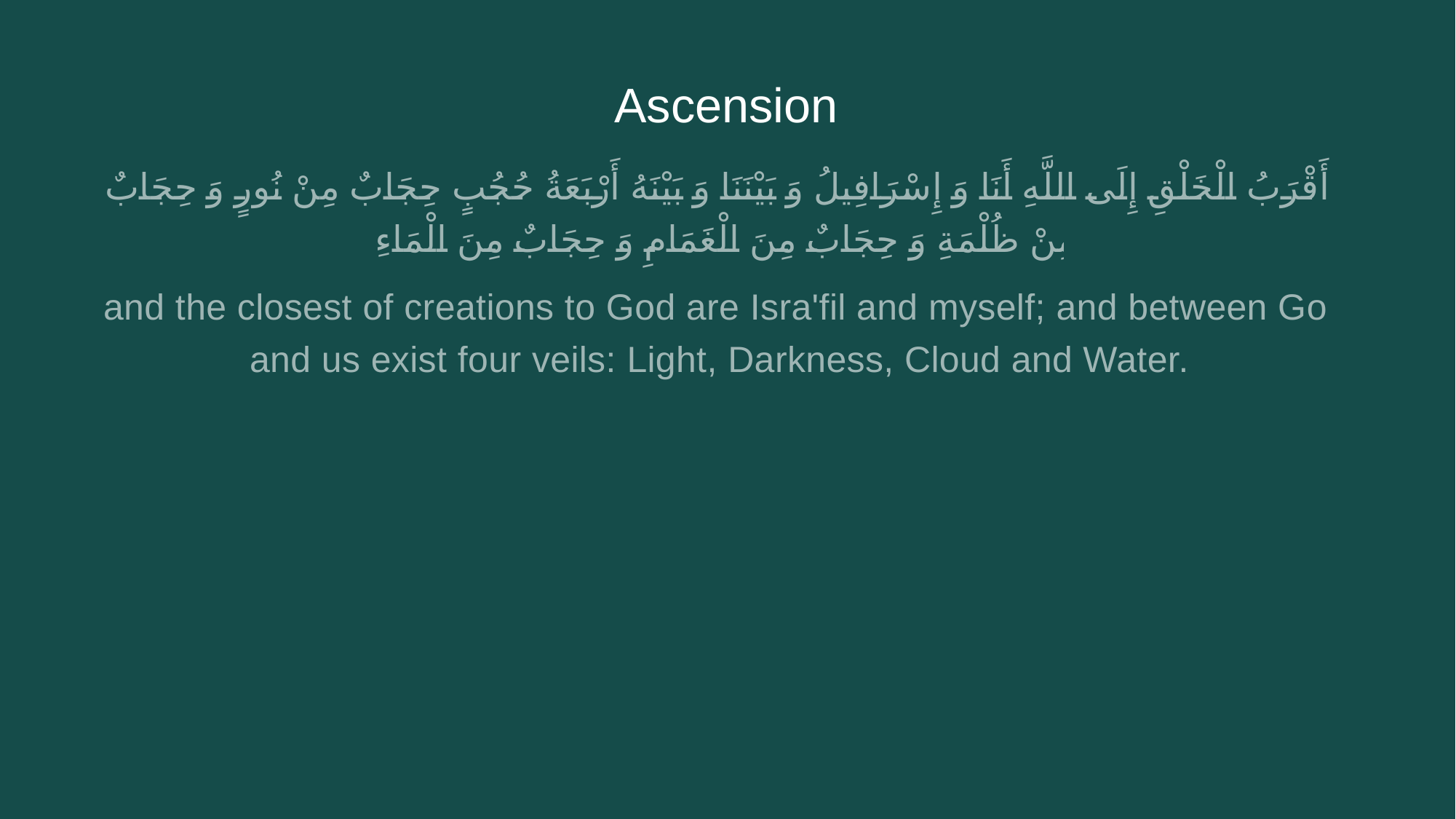

# Ascension
 وَ أَقْرَبُ الْخَلْقِ إِلَى اللَّهِ أَنَا وَ إِسْرَافِيلُ وَ بَيْنَنَا وَ بَيْنَهُ أَرْبَعَةُ حُجُبٍ حِجَابٌ مِنْ نُورٍ وَ حِجَابٌ مِنْ ظُلْمَةِ وَ حِجَابٌ مِنَ الْغَمَامِ وَ حِجَابٌ مِنَ الْمَاءِ
and the closest of creations to God are Isra'fil and myself; and between God and us exist four veils: Light, Darkness, Cloud and Water."